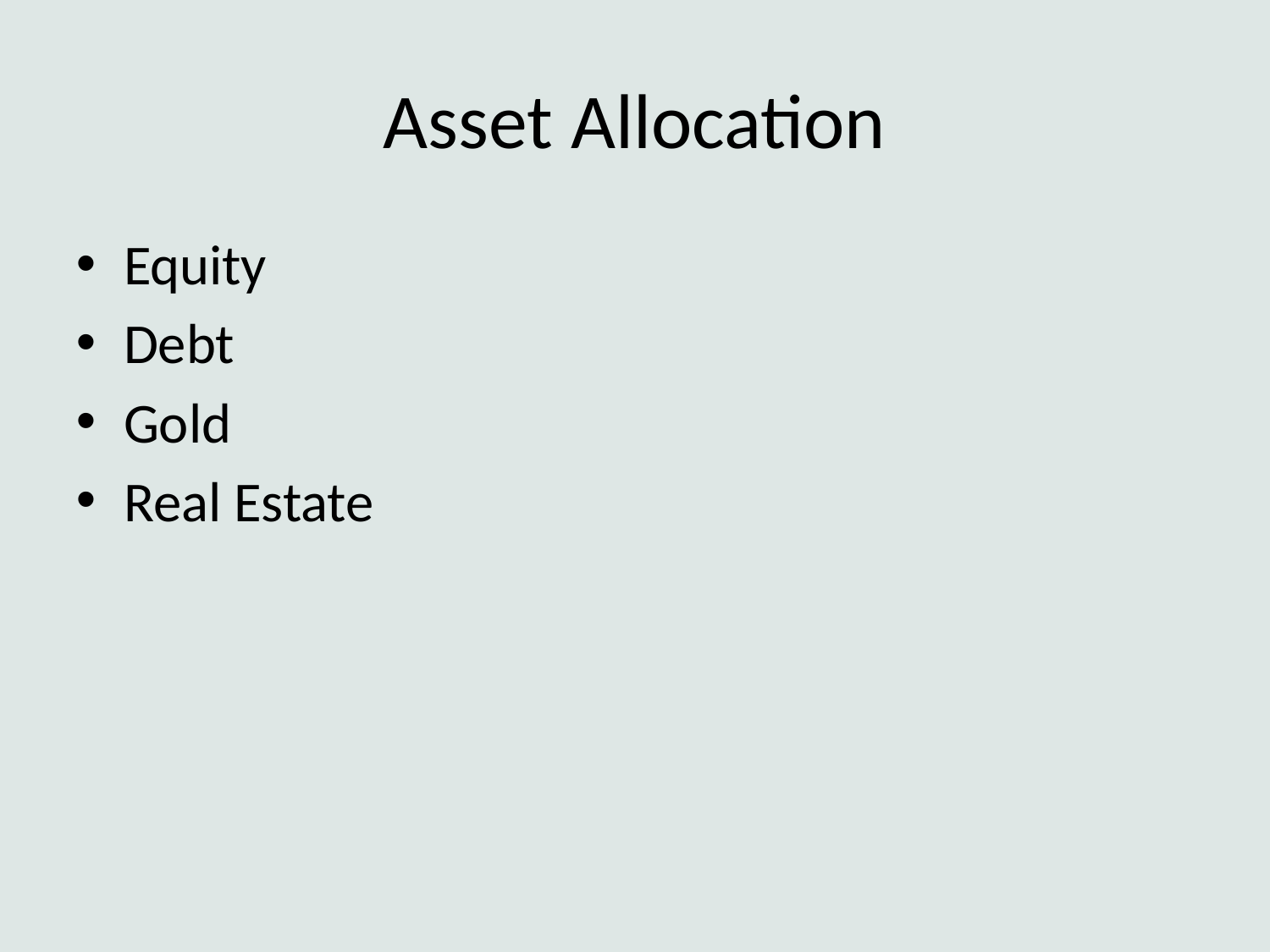

# Asset Allocation
Equity
Debt
Gold
Real Estate